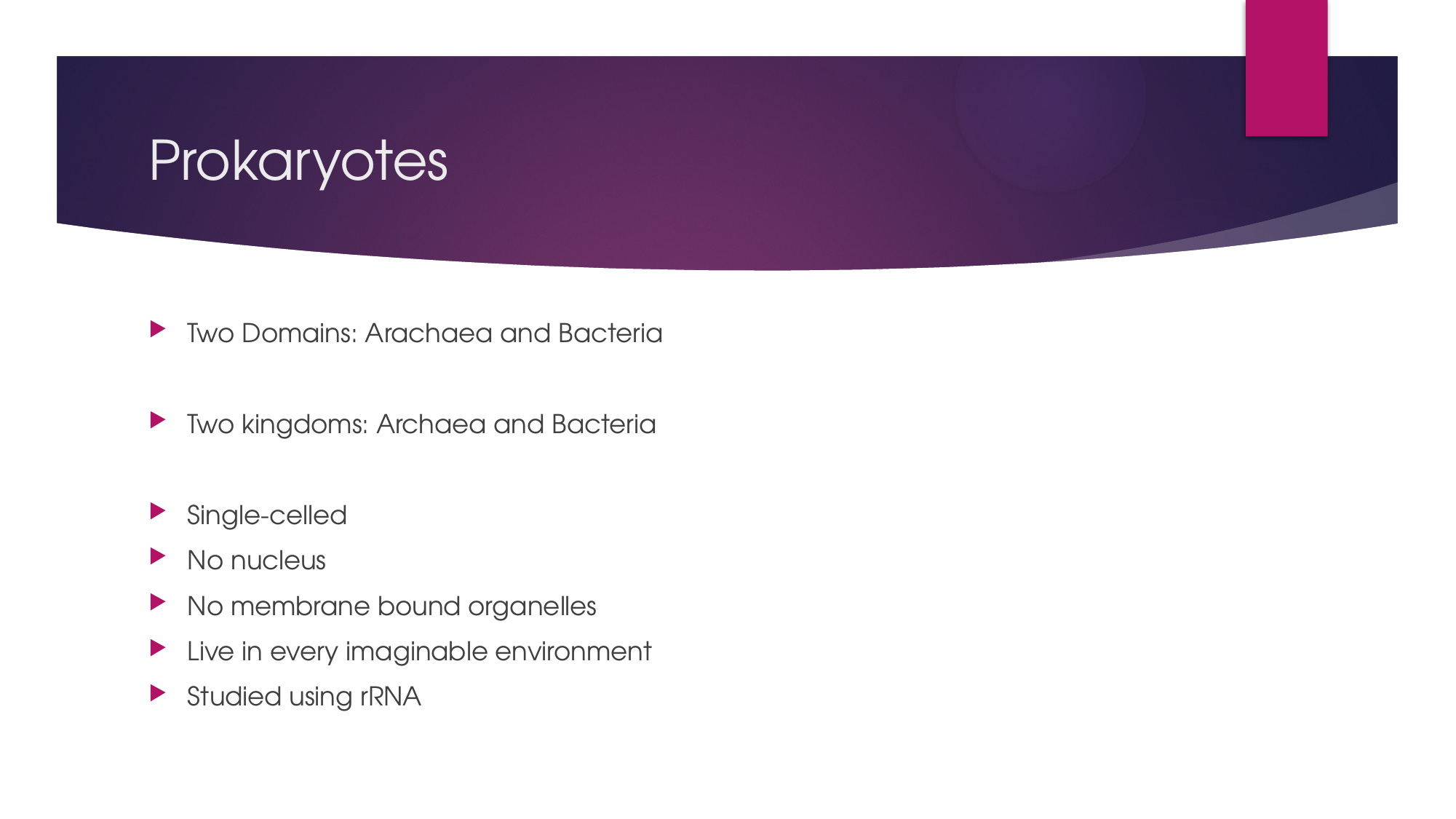

# Prokaryotes
Two Domains: Arachaea and Bacteria

Two kingdoms: Archaea and Bacteria

Single-celled
No nucleus
No membrane bound organelles
Live in every imaginable environment
Studied using rRNA